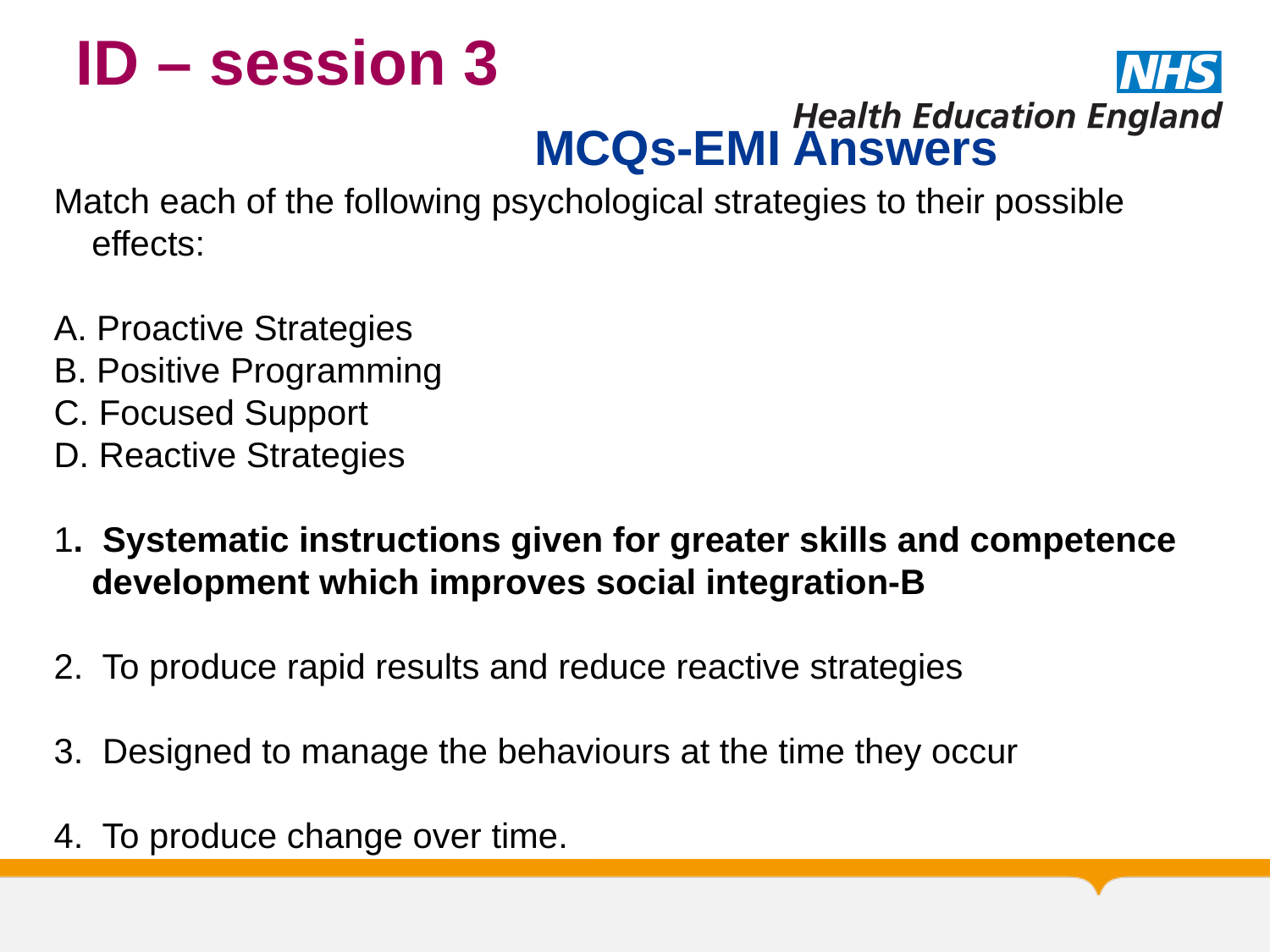

# ID – session 3
MCQs-EMI Answers
Match each of the following psychological strategies to their possible effects:

A. Proactive Strategies
B. Positive Programming
C. Focused Support
D. Reactive Strategies

1.  Systematic instructions given for greater skills and competence development which improves social integration-B

2.  To produce rapid results and reduce reactive strategies

3.  Designed to manage the behaviours at the time they occur

4.  To produce change over time.